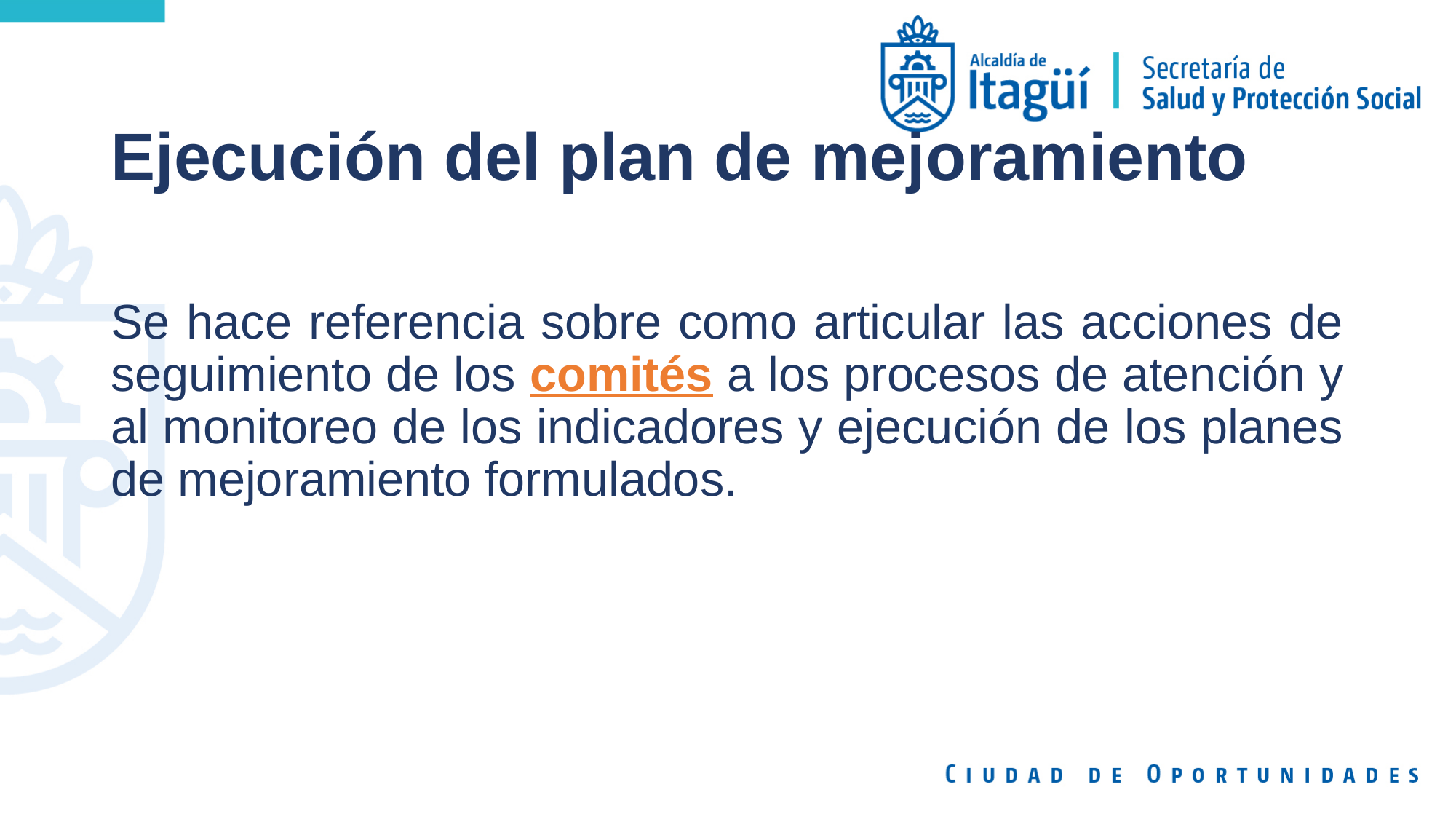

# Ejecución del plan de mejoramiento

Se hace referencia sobre como articular las acciones de seguimiento de los comités a los procesos de atención y al monitoreo de los indicadores y ejecución de los planes de mejoramiento formulados.